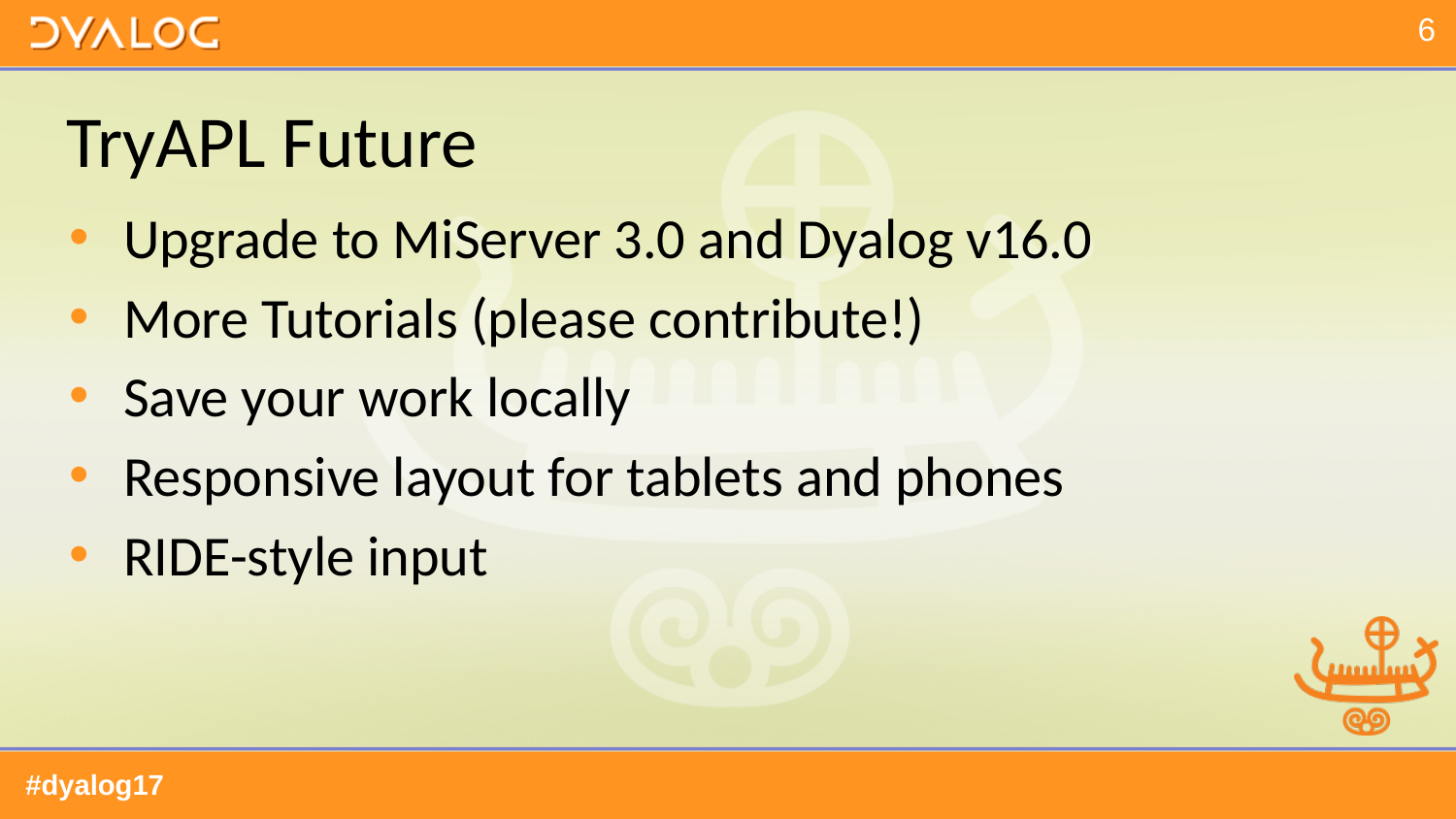

# TryAPL Future

Upgrade to MiServer 3.0 and Dyalog v16.0
More Tutorials (please contribute!)
Save your work locally
Responsive layout for tablets and phones
RIDE-style input